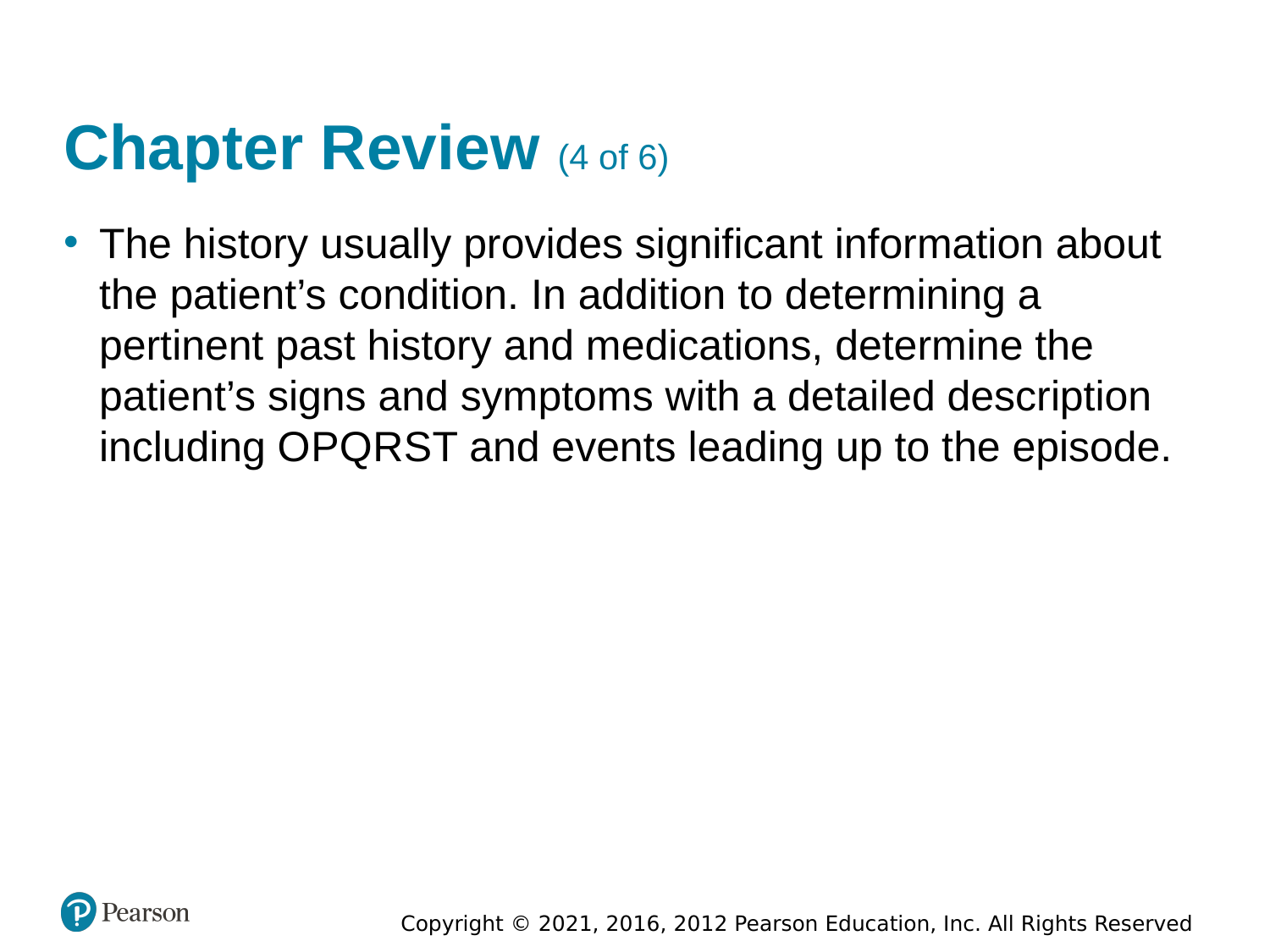

# Chapter Review (4 of 6)
The history usually provides significant information about the patient’s condition. In addition to determining a pertinent past history and medications, determine the patient’s signs and symptoms with a detailed description including O P Q R S T and events leading up to the episode.